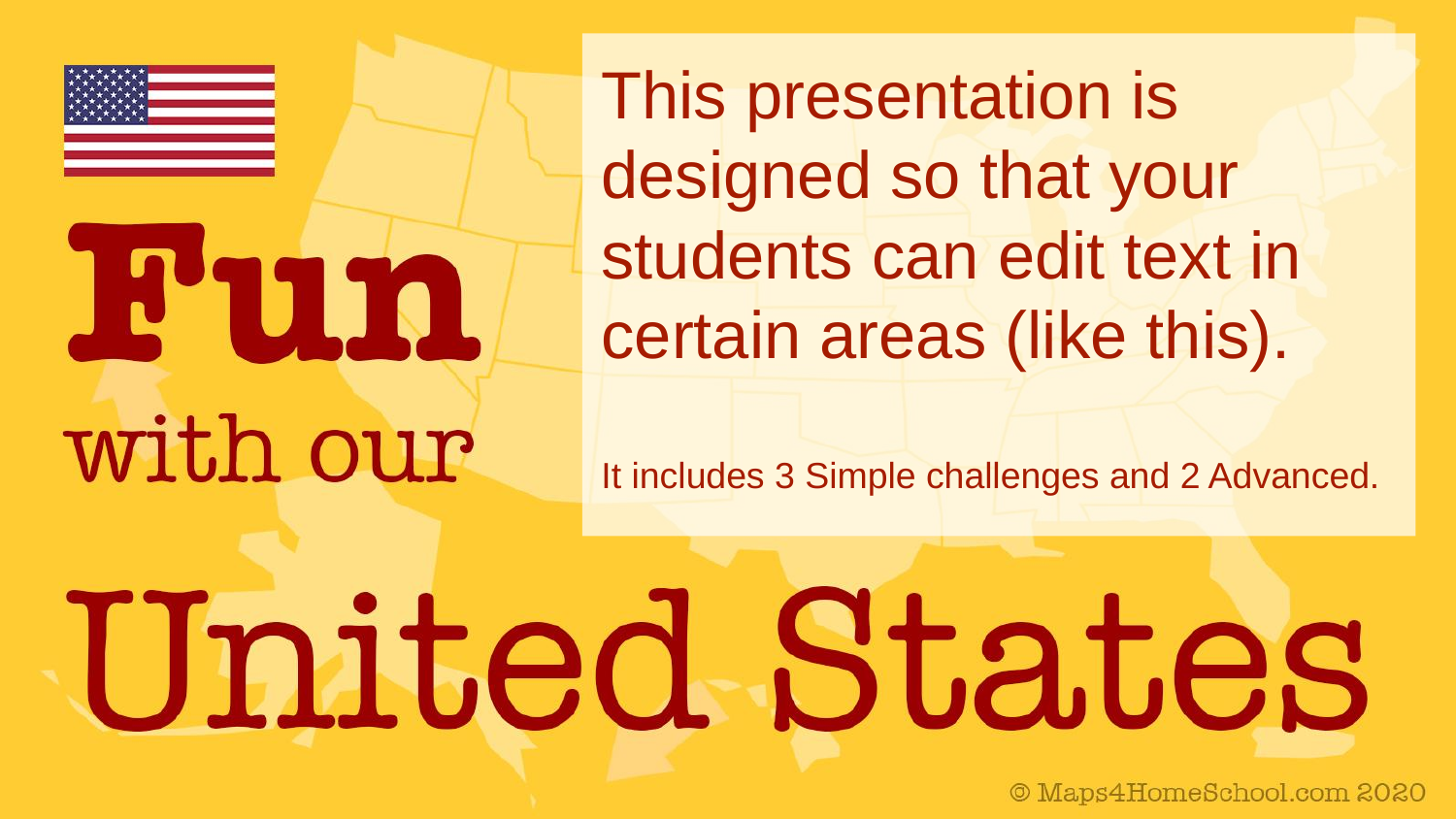

This presentation is designed so that your students can edit text in certain areas (like this).

It includes 3 Simple challenges and 2 Advanced.